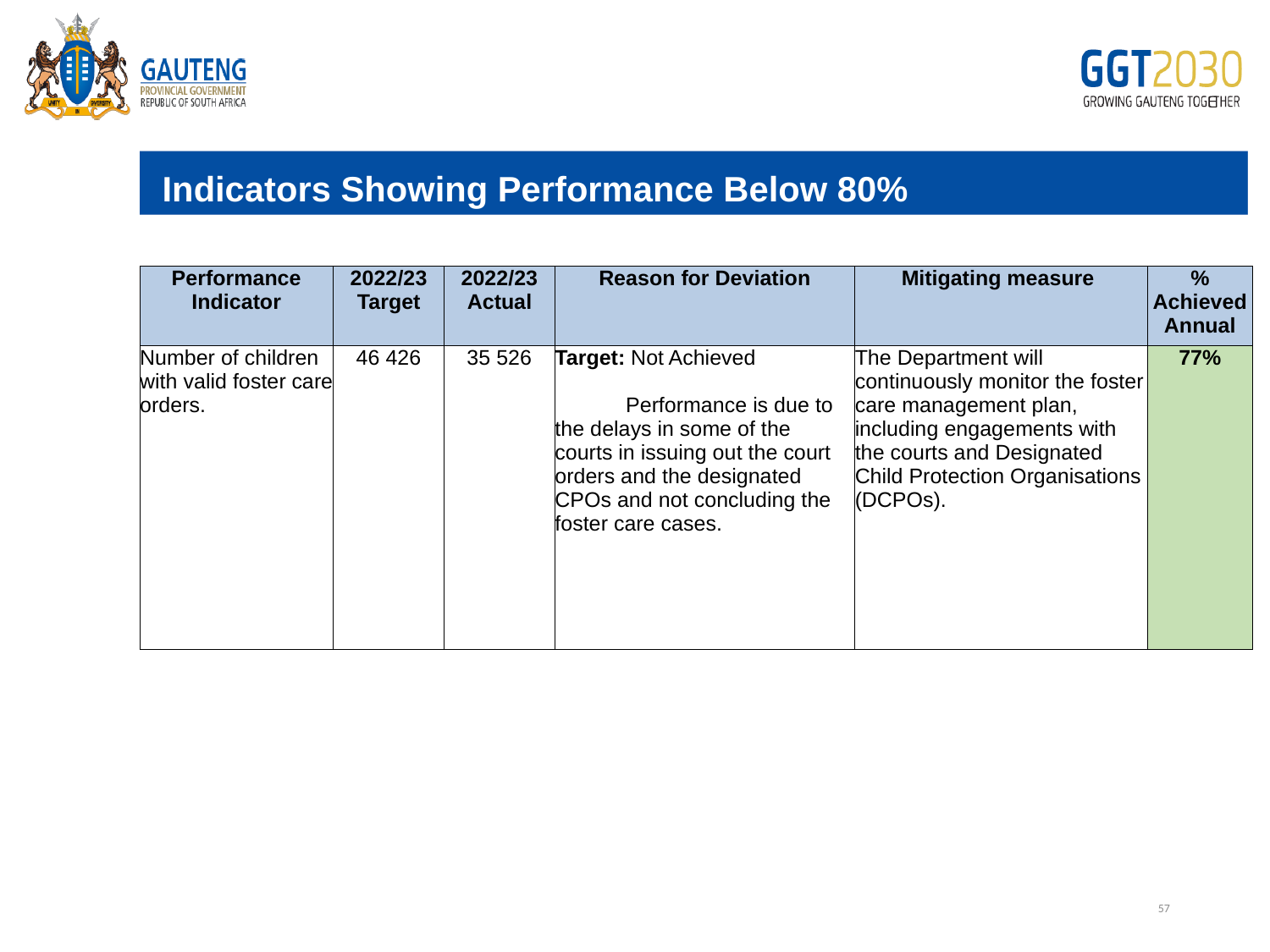

Indicators Showing Performance Below 80%
# Edit
| Performance Indicator | 2022/23 Target | 2022/23 Actual | Reason for Deviation | Mitigating measure | % Achieved Annual |
| --- | --- | --- | --- | --- | --- |
| Number of children with valid foster care orders. | 46 426 | 35 526 | Target: Not Achieved Performance is due to the delays in some of the courts in issuing out the court orders and the designated CPOs and not concluding the foster care cases. | The Department will continuously monitor the foster care management plan, including engagements with the courts and Designated Child Protection Organisations (DCPOs). | 77% |
57